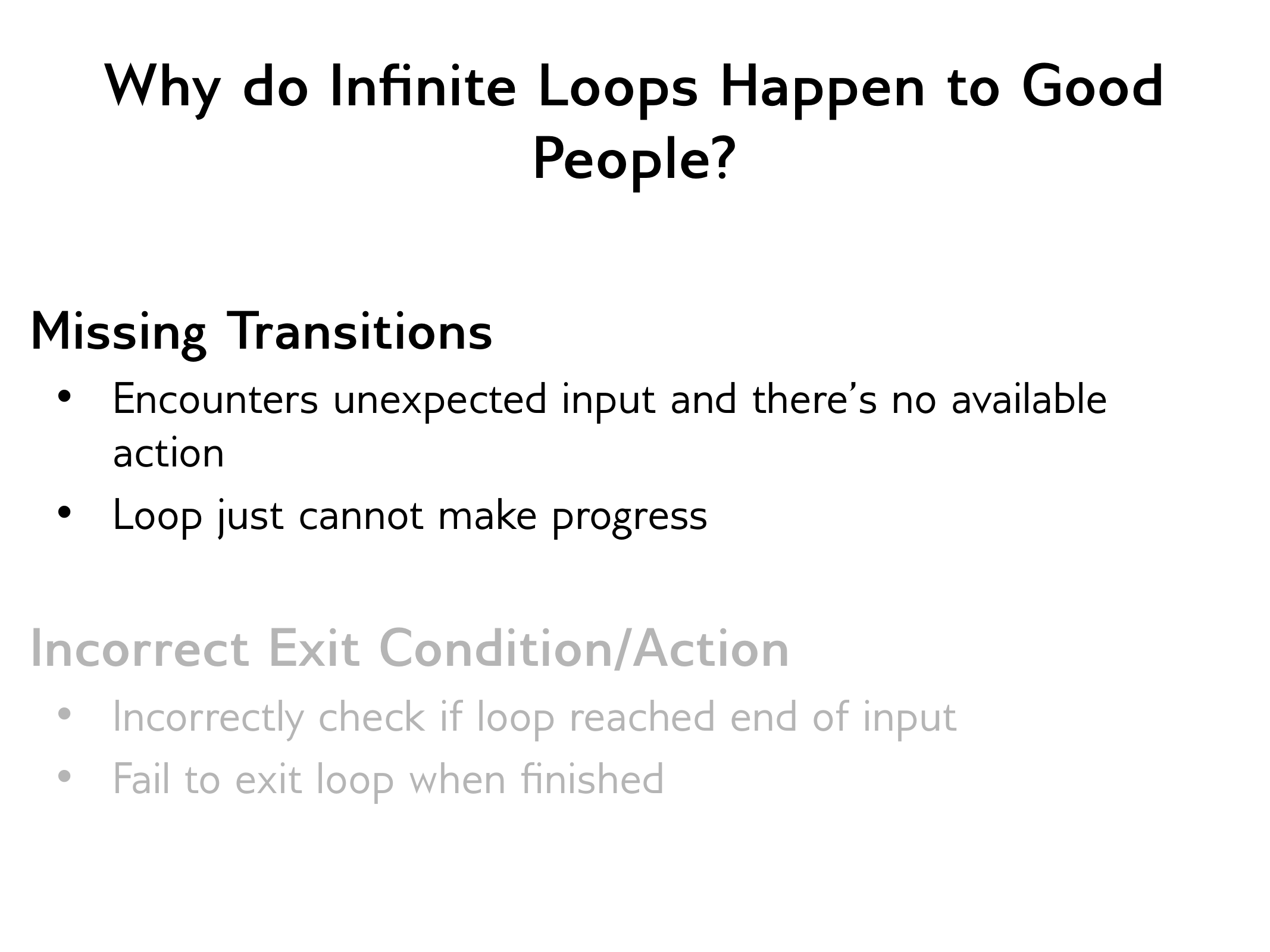

# Why do Infinite Loops Happen to Good People?
Missing Transitions
Encounters unexpected input and there’s no available action
Loop just cannot make progress

Incorrect Exit Condition/Action
Incorrectly check if loop reached end of input
Fail to exit loop when finished